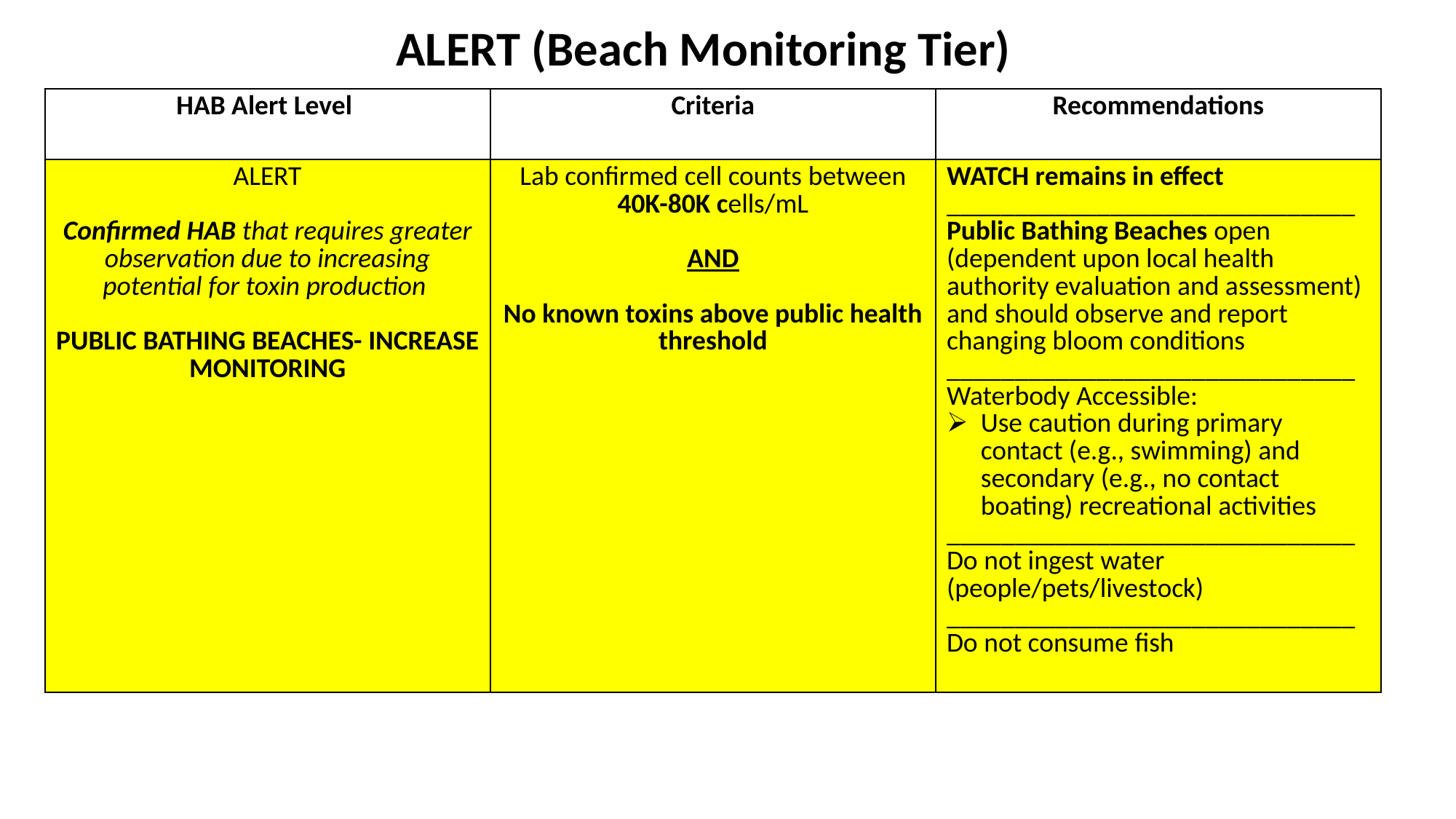

ALERT (Beach Monitoring Tier)
| HAB Alert Level | Criteria | Recommendations |
| --- | --- | --- |
| ALERT Confirmed HAB that requires greater observation due to increasing potential for toxin production  PUBLIC BATHING BEACHES- INCREASE MONITORING | Lab confirmed cell counts between 40K-80K cells/mL AND No known toxins above public health threshold | WATCH remains in effect \_\_\_\_\_\_\_\_\_\_\_\_\_\_\_\_\_\_\_\_\_\_\_\_\_\_\_\_\_\_ Public Bathing Beaches open (dependent upon local health authority evaluation and assessment) and should observe and report changing bloom conditions \_\_\_\_\_\_\_\_\_\_\_\_\_\_\_\_\_\_\_\_\_\_\_\_\_\_\_\_\_\_ Waterbody Accessible: Use caution during primary contact (e.g., swimming) and secondary (e.g., no contact boating) recreational activities \_\_\_\_\_\_\_\_\_\_\_\_\_\_\_\_\_\_\_\_\_\_\_\_\_\_\_\_\_\_ Do not ingest water (people/pets/livestock) \_\_\_\_\_\_\_\_\_\_\_\_\_\_\_\_\_\_\_\_\_\_\_\_\_\_\_\_\_\_ Do not consume fish |